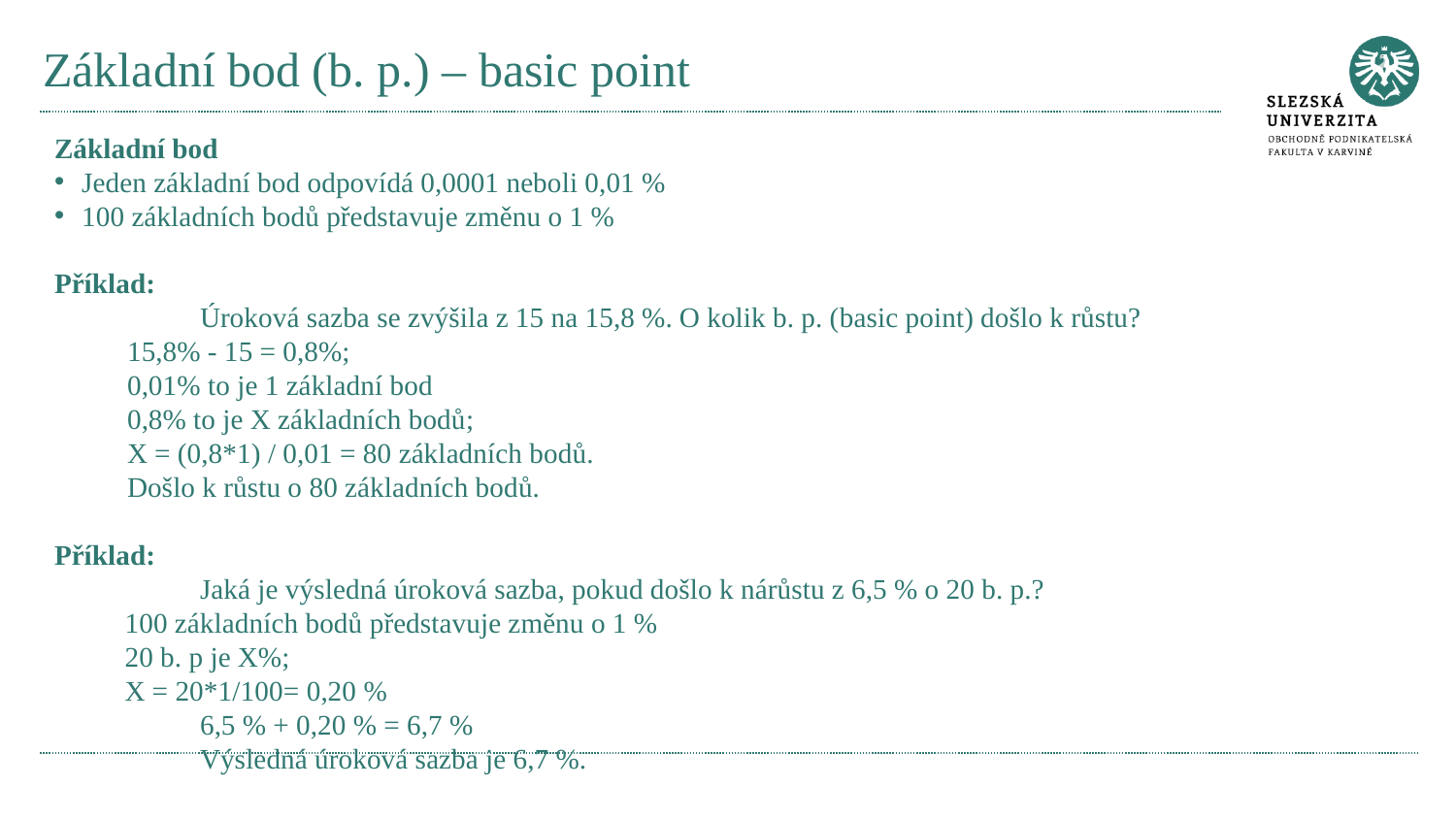

# Základní bod (b. p.) – basic point
Základní bod
Jeden základní bod odpovídá 0,0001 neboli 0,01 %
100 základních bodů představuje změnu o 1 %

Příklad:
	Úroková sazba se zvýšila z 15 na 15,8 %. O kolik b. p. (basic point) došlo k růstu?
15,8% - 15 = 0,8%;
0,01% to je 1 základní bod
0,8% to je X základních bodů;
X = (0,8*1) / 0,01 = 80 základních bodů.
Došlo k růstu o 80 základních bodů.

Příklad:
	Jaká je výsledná úroková sazba, pokud došlo k nárůstu z 6,5 % o 20 b. p.?
          100 základních bodů představuje změnu o 1 %
          20 b. p je X%;
          X = 20*1/100= 0,20 %
	6,5 % + 0,20 % = 6,7 %
	Výsledná úroková sazba je 6,7 %.